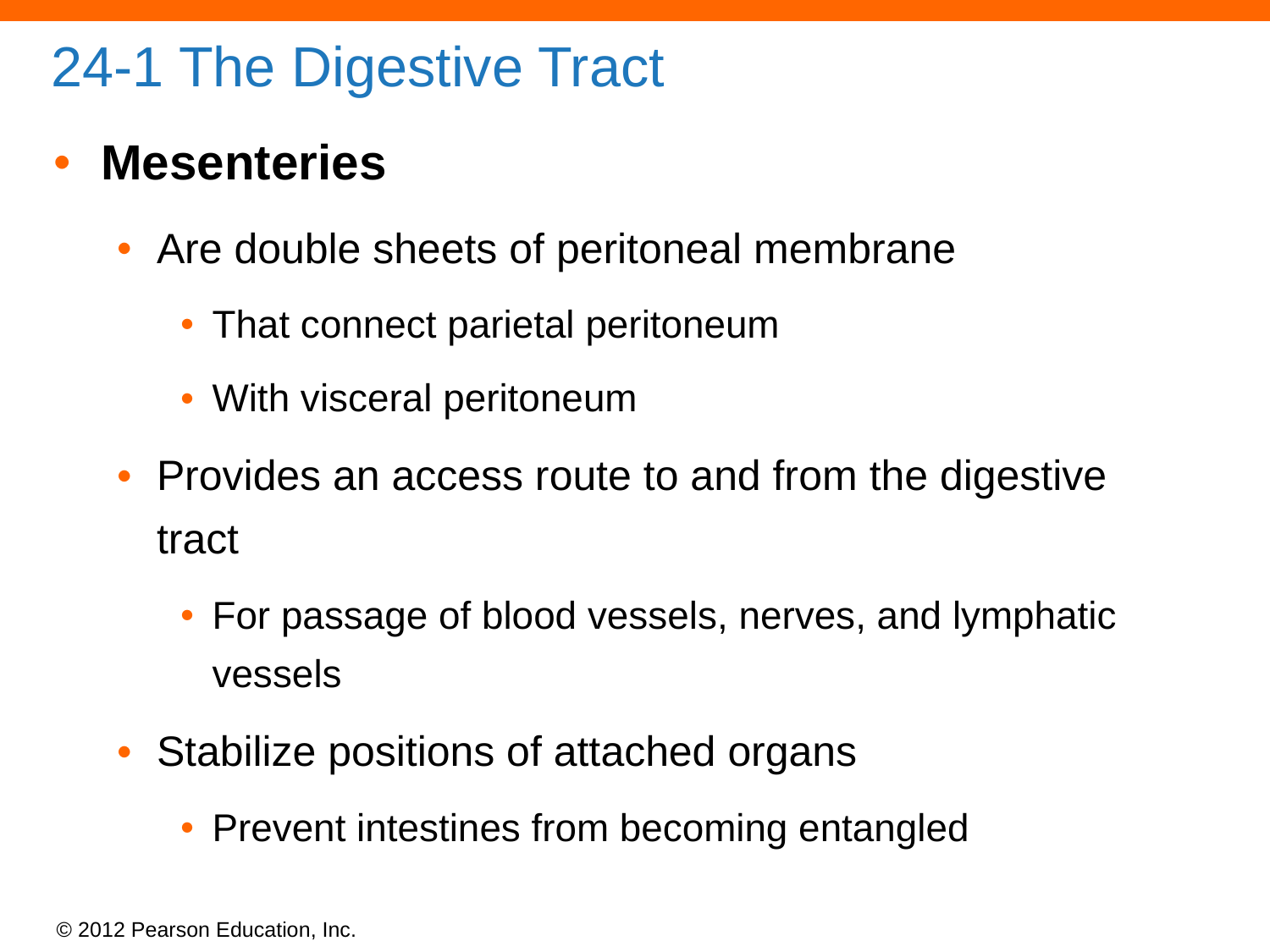

# 24-1 The Digestive Tract
Mesenteries
Are double sheets of peritoneal membrane
That connect parietal peritoneum
With visceral peritoneum
Provides an access route to and from the digestive tract
For passage of blood vessels, nerves, and lymphatic vessels
Stabilize positions of attached organs
Prevent intestines from becoming entangled